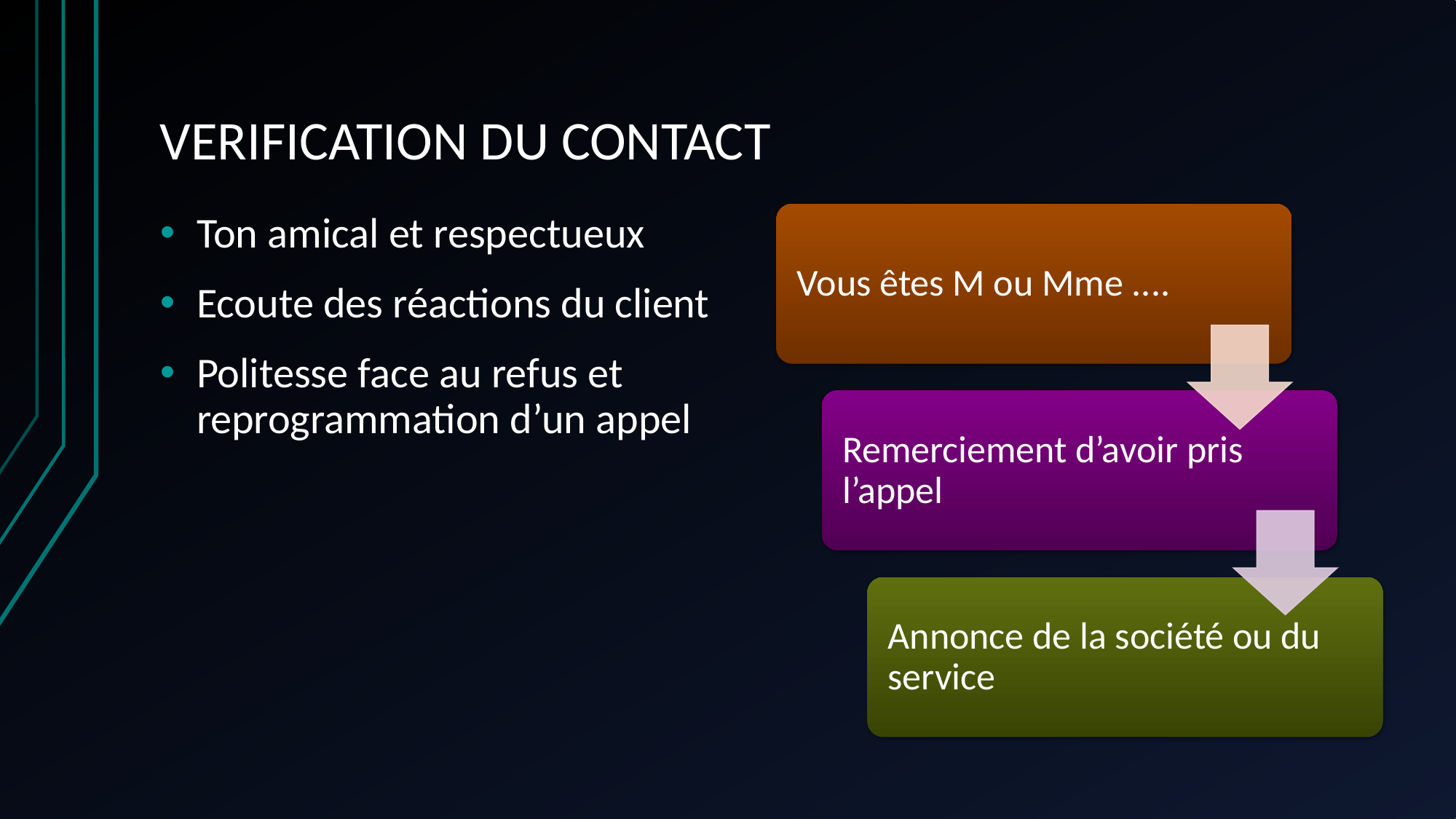

# VERIFICATION DU CONTACT
Vous êtes M ou Mme ....
Remerciement d’avoir pris l’appel
Annonce de la société ou du service

Ton amical et respectueux
Ecoute des réactions du client
Politesse face au refus et reprogrammation d’un appel